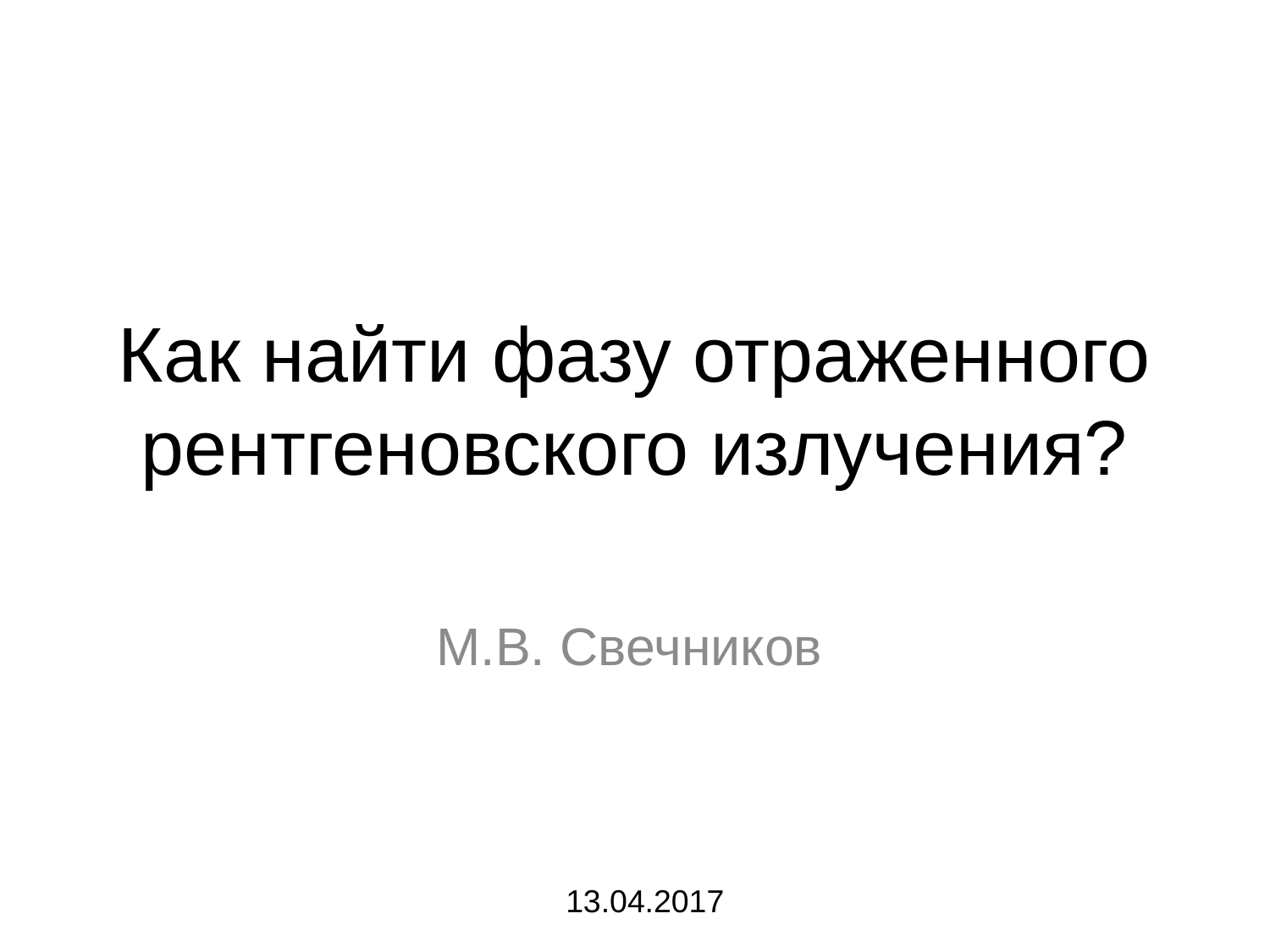

# Как найти фазу отраженного рентгеновского излучения?
М.В. Свечников
13.04.2017